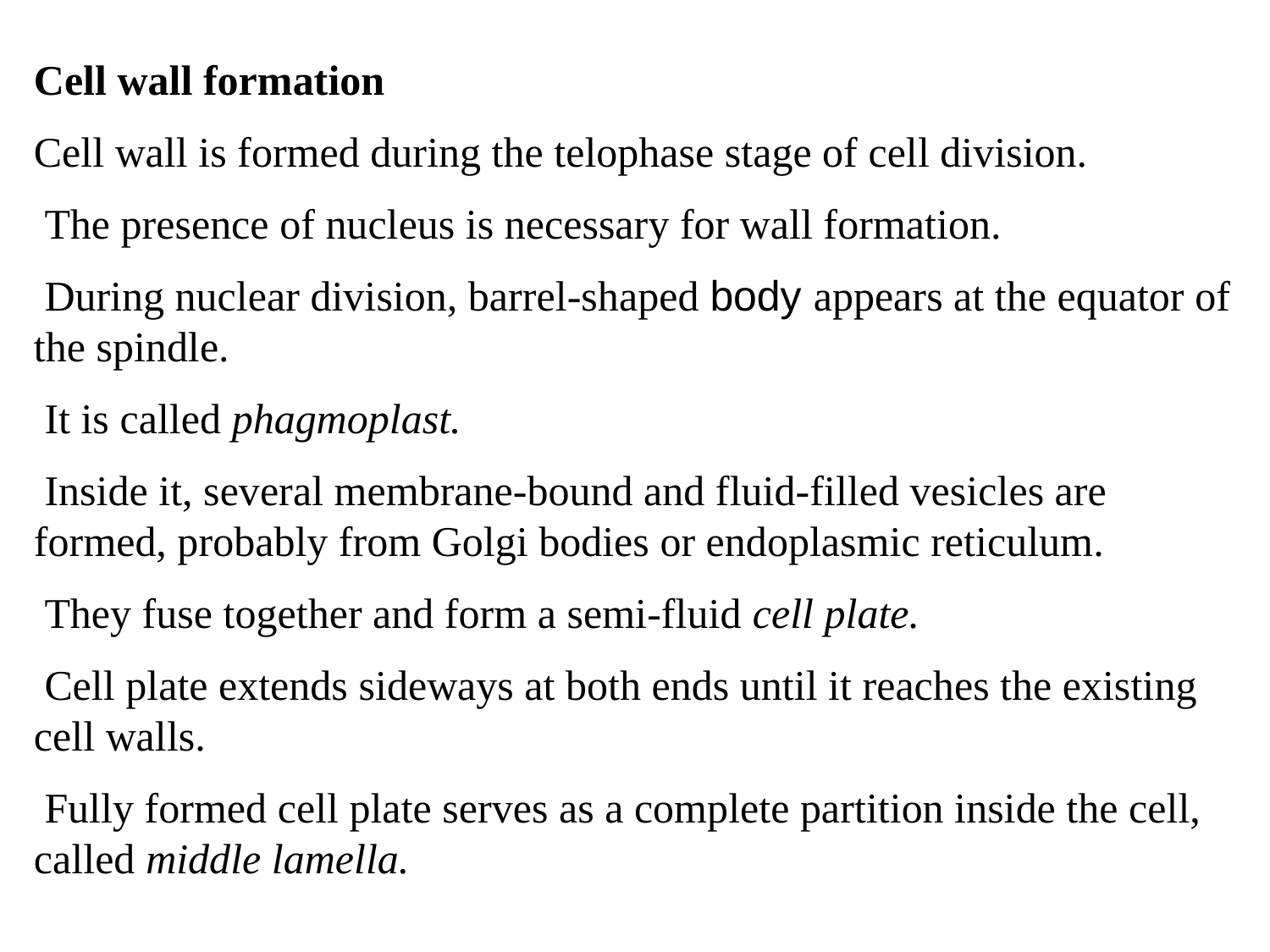

Cell wall formation
Cell wall is formed during the telophase stage of cell division.
 The presence of nucleus is necessary for wall formation.
 During nuclear division, barrel-shaped body appears at the equator of the spindle.
 It is called phagmoplast.
 Inside it, several membrane-bound and fluid-filled vesicles are formed, probably from Golgi bodies or endoplasmic reticulum.
 They fuse together and form a semi-fluid cell plate.
 Cell plate extends sideways at both ends until it reaches the existing cell walls.
 Fully formed cell plate serves as a complete partition inside the cell, called middle lamella.